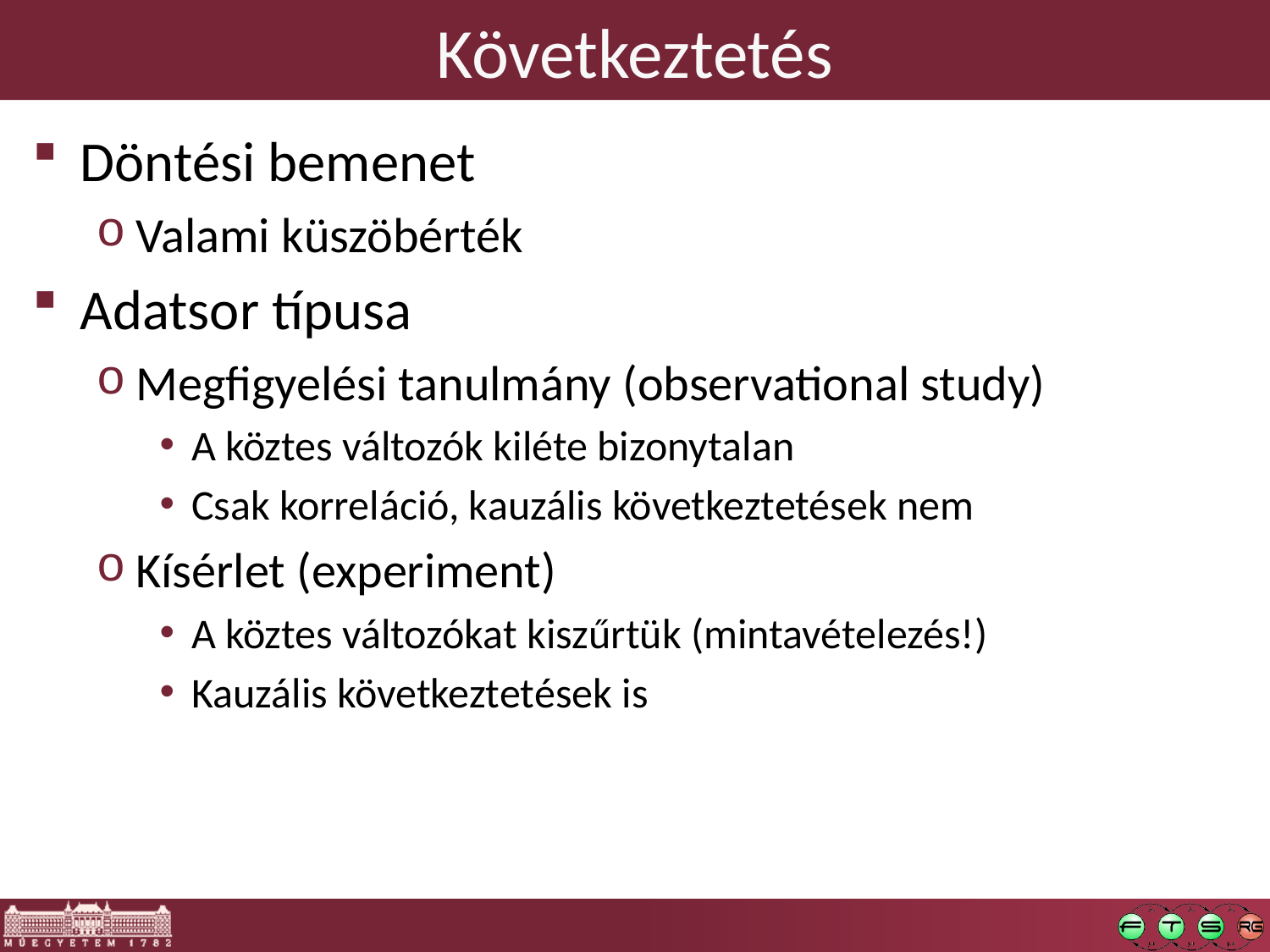

# Következtetés
Döntési bemenet
Valami küszöbérték
Adatsor típusa
Megfigyelési tanulmány (observational study)
A köztes változók kiléte bizonytalan
Csak korreláció, kauzális következtetések nem
Kísérlet (experiment)
A köztes változókat kiszűrtük (mintavételezés!)
Kauzális következtetések is